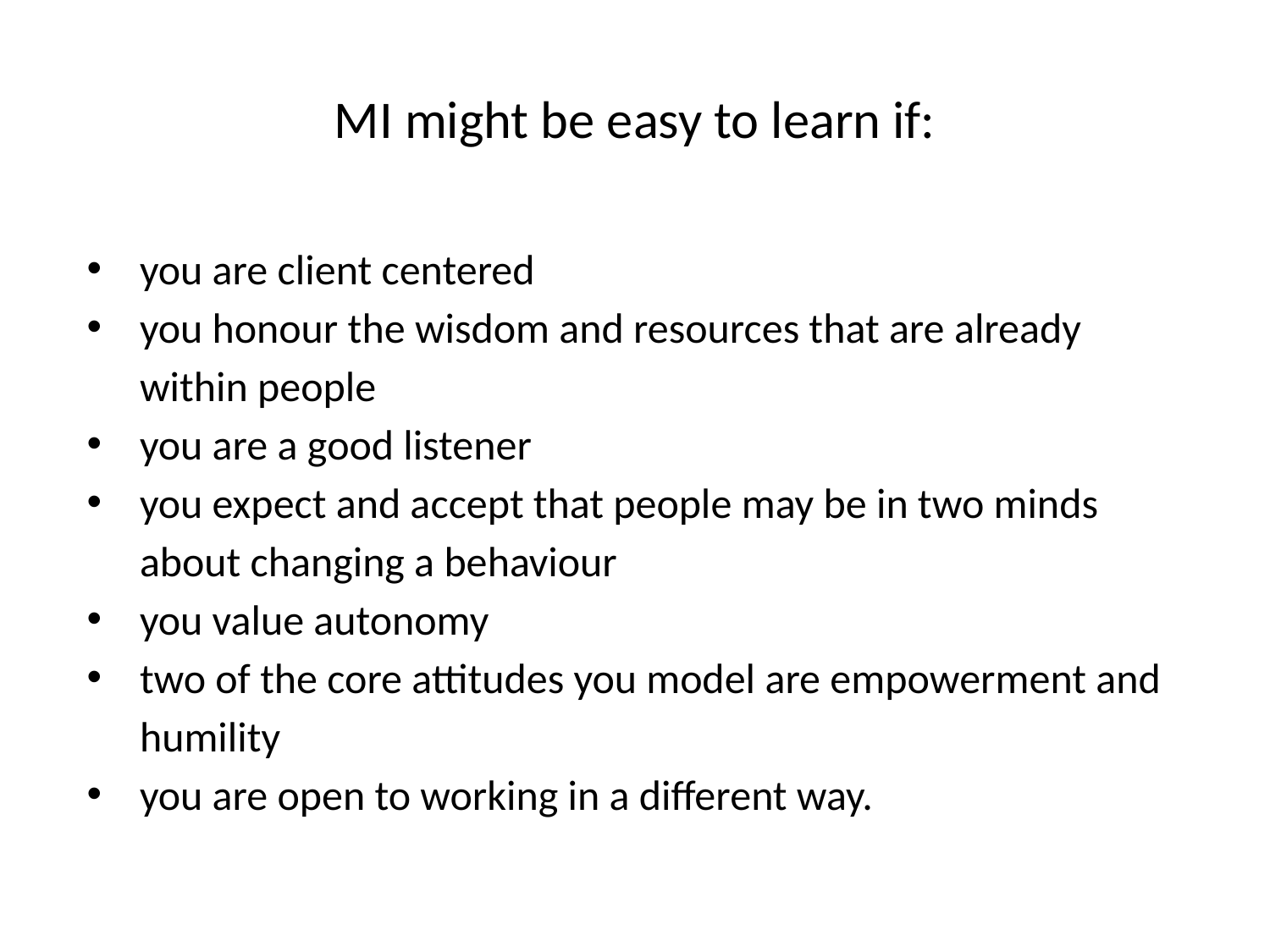

# MI might be easy to learn if:
you are client centered
you honour the wisdom and resources that are already within people
you are a good listener
you expect and accept that people may be in two minds about changing a behaviour
you value autonomy
two of the core attitudes you model are empowerment and humility
you are open to working in a different way.